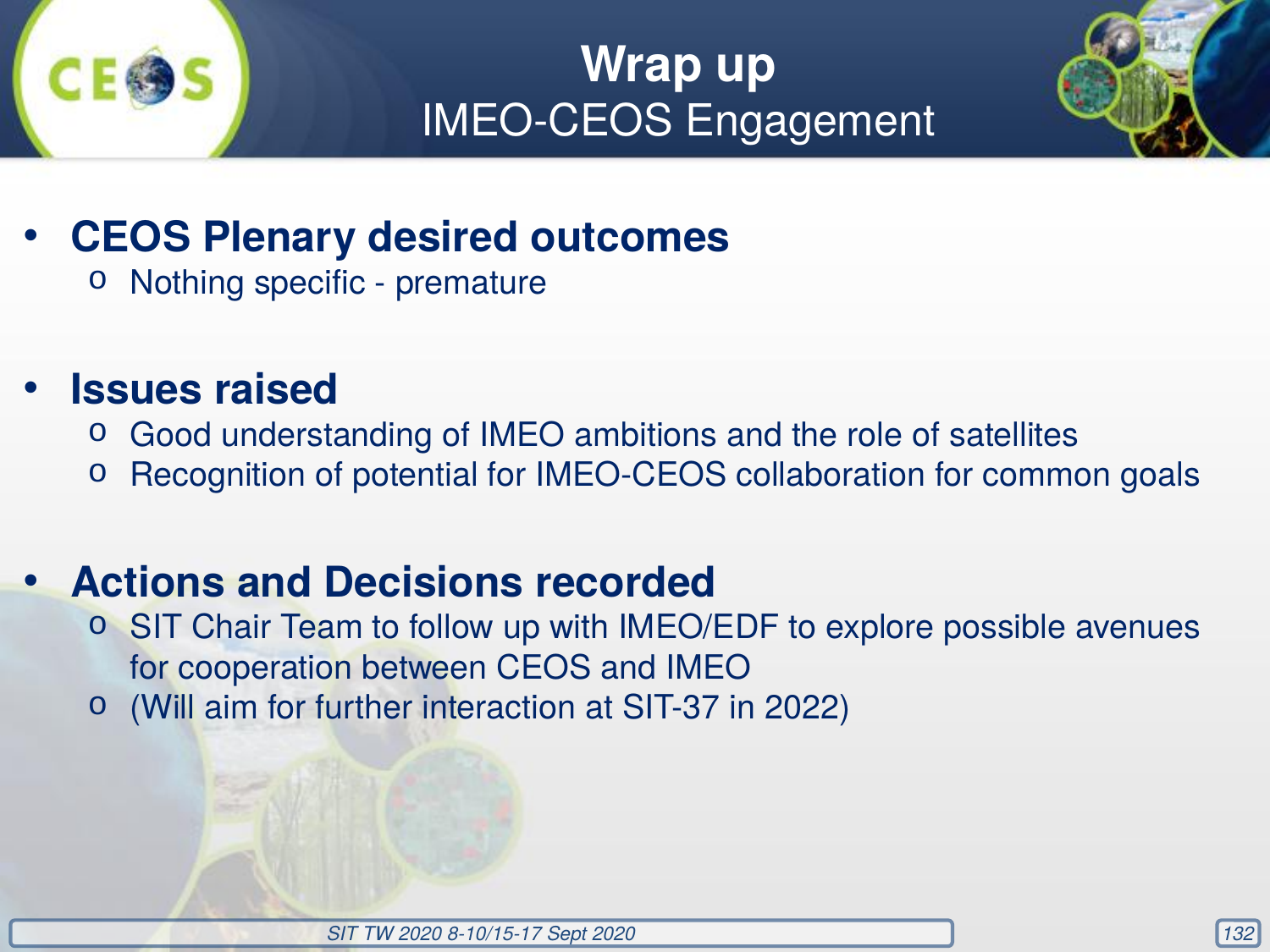

Wrap up
IMEO-CEOS Engagement
CEOS Plenary desired outcomes
Nothing specific - premature

Issues raised
Good understanding of IMEO ambitions and the role of satellites
Recognition of potential for IMEO-CEOS collaboration for common goals

Actions and Decisions recorded
SIT Chair Team to follow up with IMEO/EDF to explore possible avenues for cooperation between CEOS and IMEO
(Will aim for further interaction at SIT-37 in 2022)

132